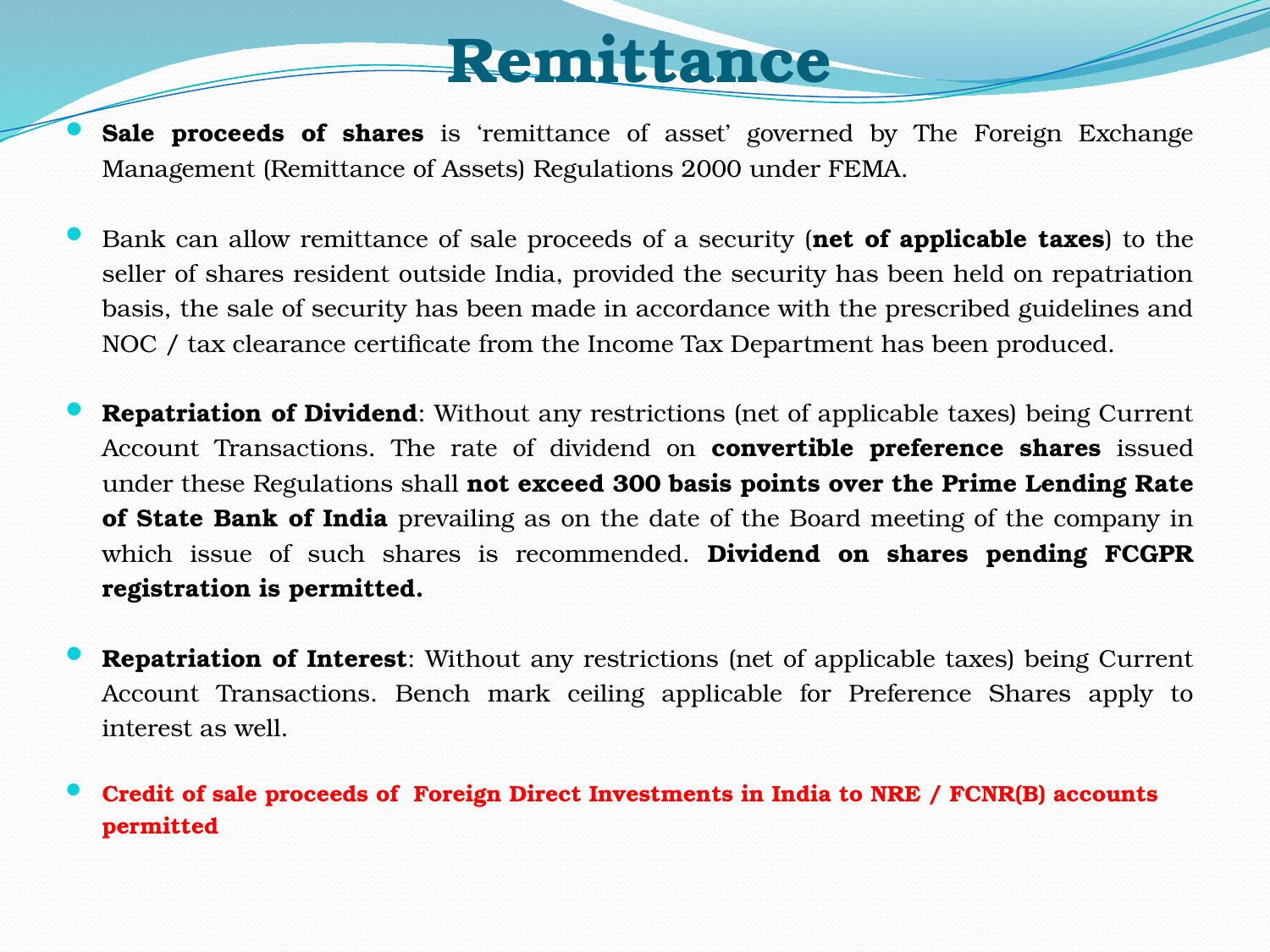

# Remittance
Sale proceeds of shares is ‘remittance of asset’ governed by The Foreign Exchange Management (Remittance of Assets) Regulations 2000 under FEMA.

Bank can allow remittance of sale proceeds of a security (net of applicable taxes) to the seller of shares resident outside India, provided the security has been held on repatriation basis, the sale of security has been made in accordance with the prescribed guidelines and NOC / tax clearance certificate from the Income Tax Department has been produced.

Repatriation of Dividend: Without any restrictions (net of applicable taxes) being Current Account Transactions. The rate of dividend on convertible preference shares issued under these Regulations shall not exceed 300 basis points over the Prime Lending Rate of State Bank of India prevailing as on the date of the Board meeting of the company in which issue of such shares is recommended. Dividend on shares pending FCGPR registration is permitted.

Repatriation of Interest: Without any restrictions (net of applicable taxes) being Current Account Transactions. Bench mark ceiling applicable for Preference Shares apply to interest as well.

Credit of sale proceeds of  Foreign Direct Investments in India to NRE / FCNR(B) accounts permitted